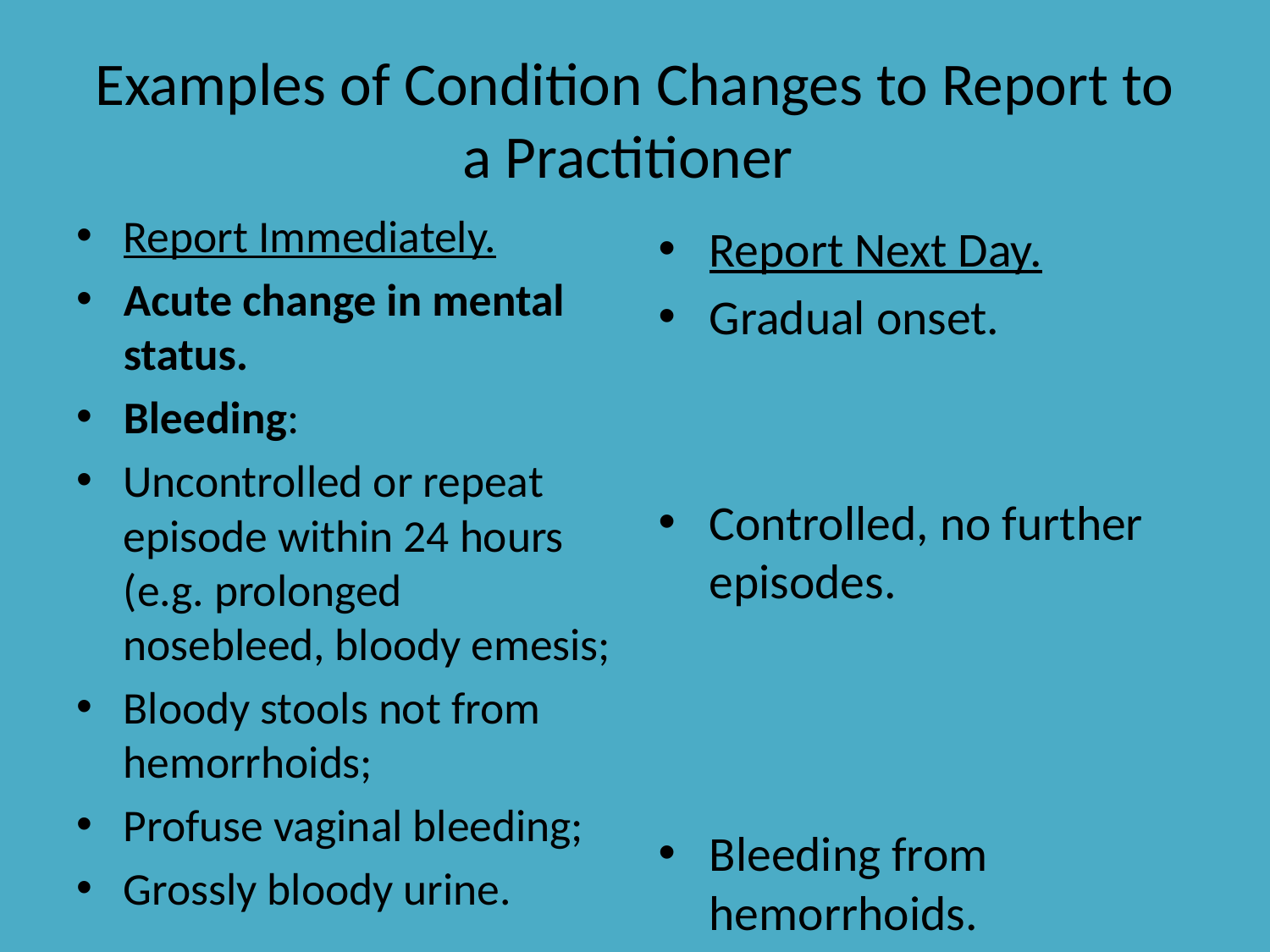

# Examples of Condition Changes to Report to a Practitioner
Report Immediately.
Acute change in mental status.
Bleeding:
Uncontrolled or repeat episode within 24 hours (e.g. prolonged nosebleed, bloody emesis;
Bloody stools not from hemorrhoids;
Profuse vaginal bleeding;
Grossly bloody urine.
Report Next Day.
Gradual onset.

Controlled, no further episodes.

Bleeding from hemorrhoids.